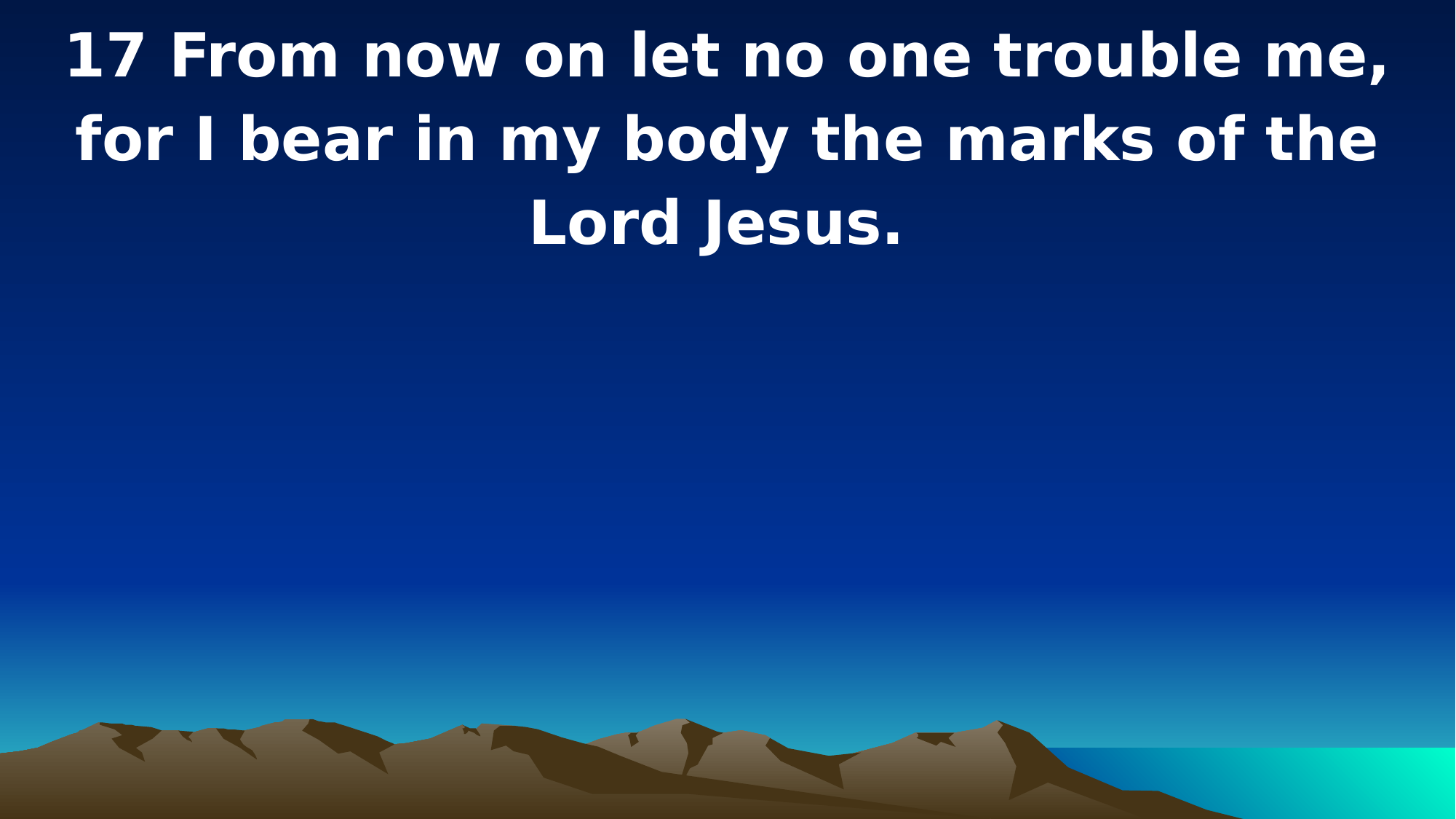

17 From now on let no one trouble me, for I bear in my body the marks of the Lord Jesus.